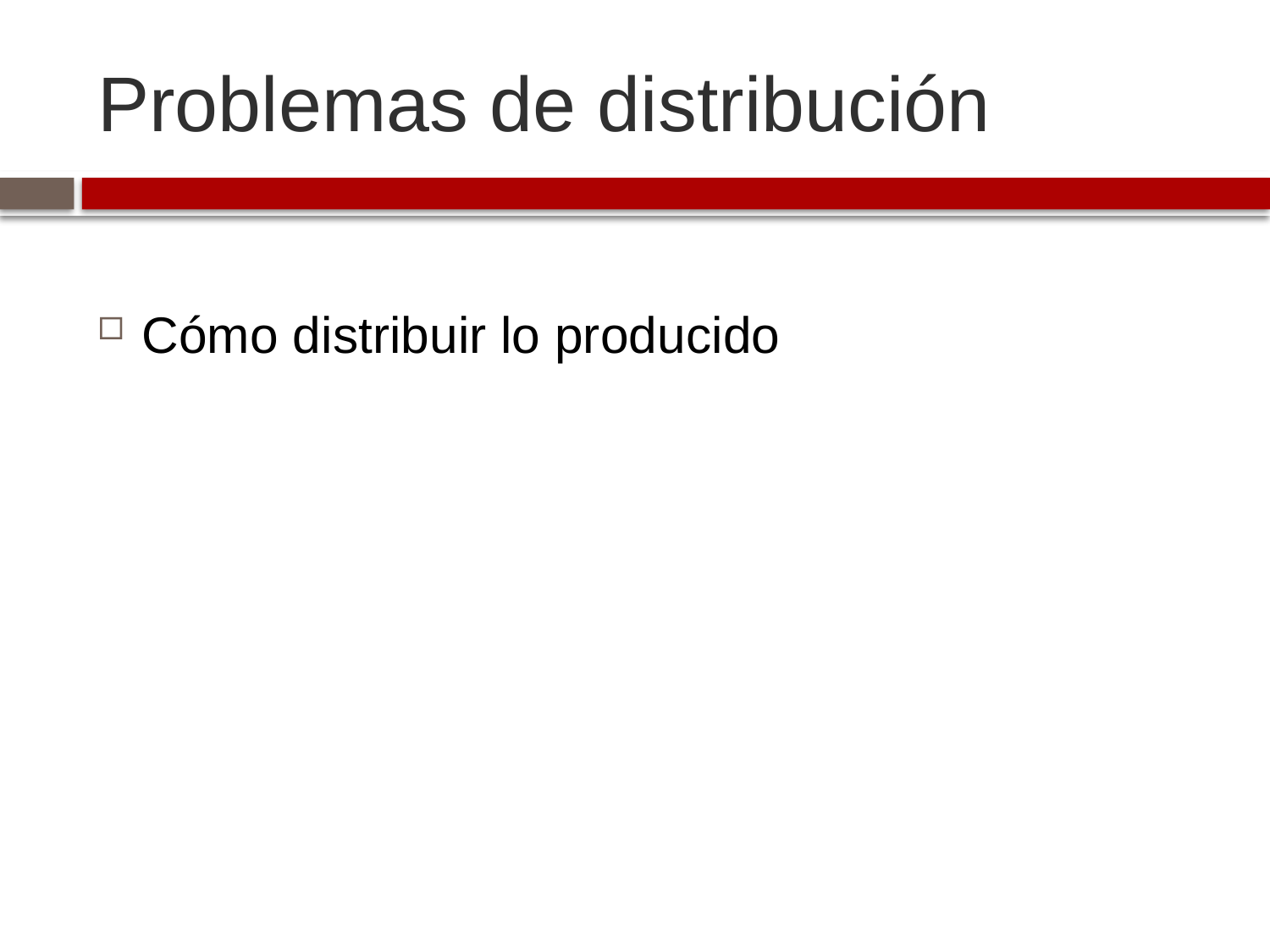

# Problemas de distribución

Cómo distribuir lo producido